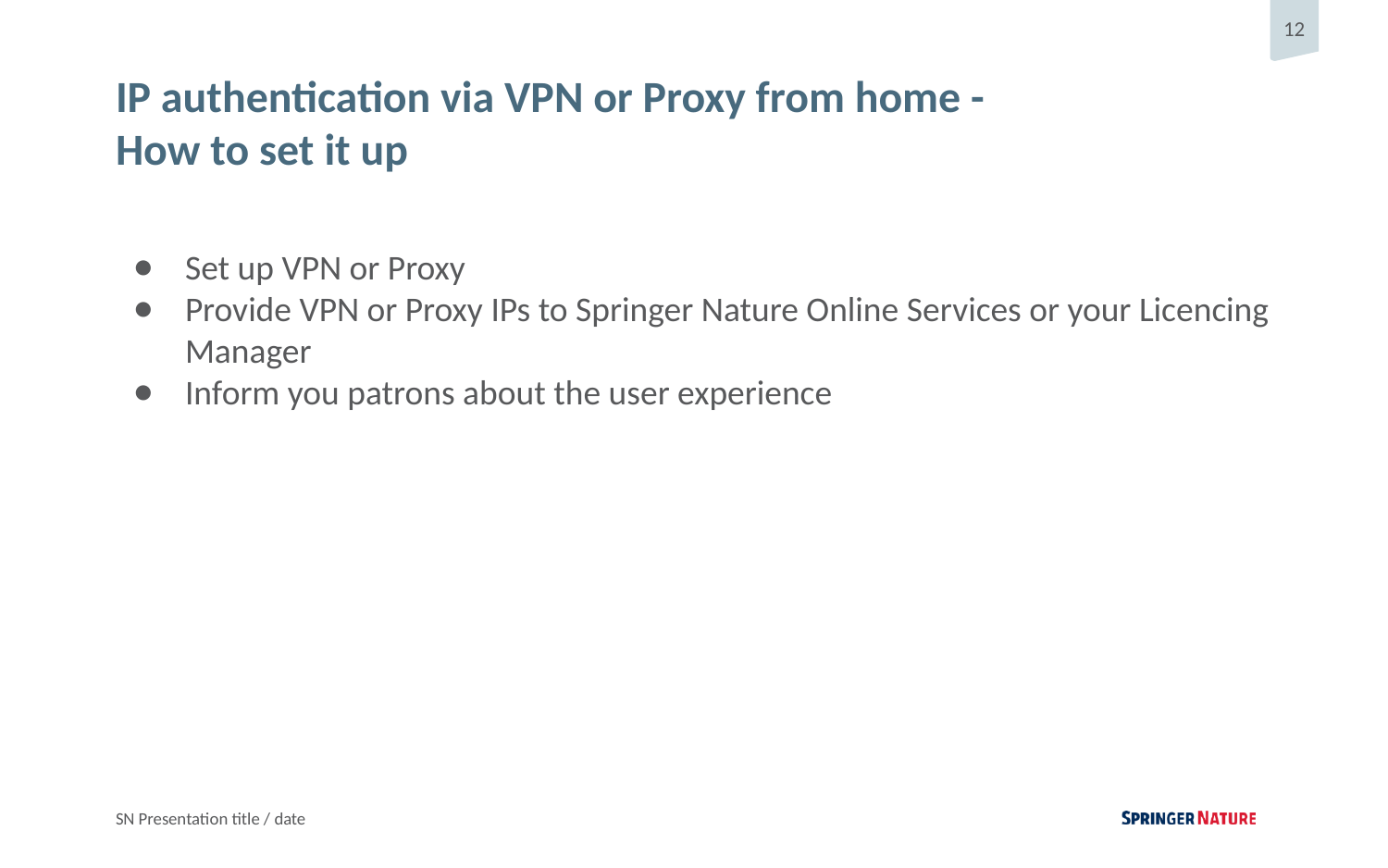

# IP authentication via VPN or Proxy from home -
How to set it up

Set up VPN or Proxy
Provide VPN or Proxy IPs to Springer Nature Online Services or your Licencing Manager
Inform you patrons about the user experience